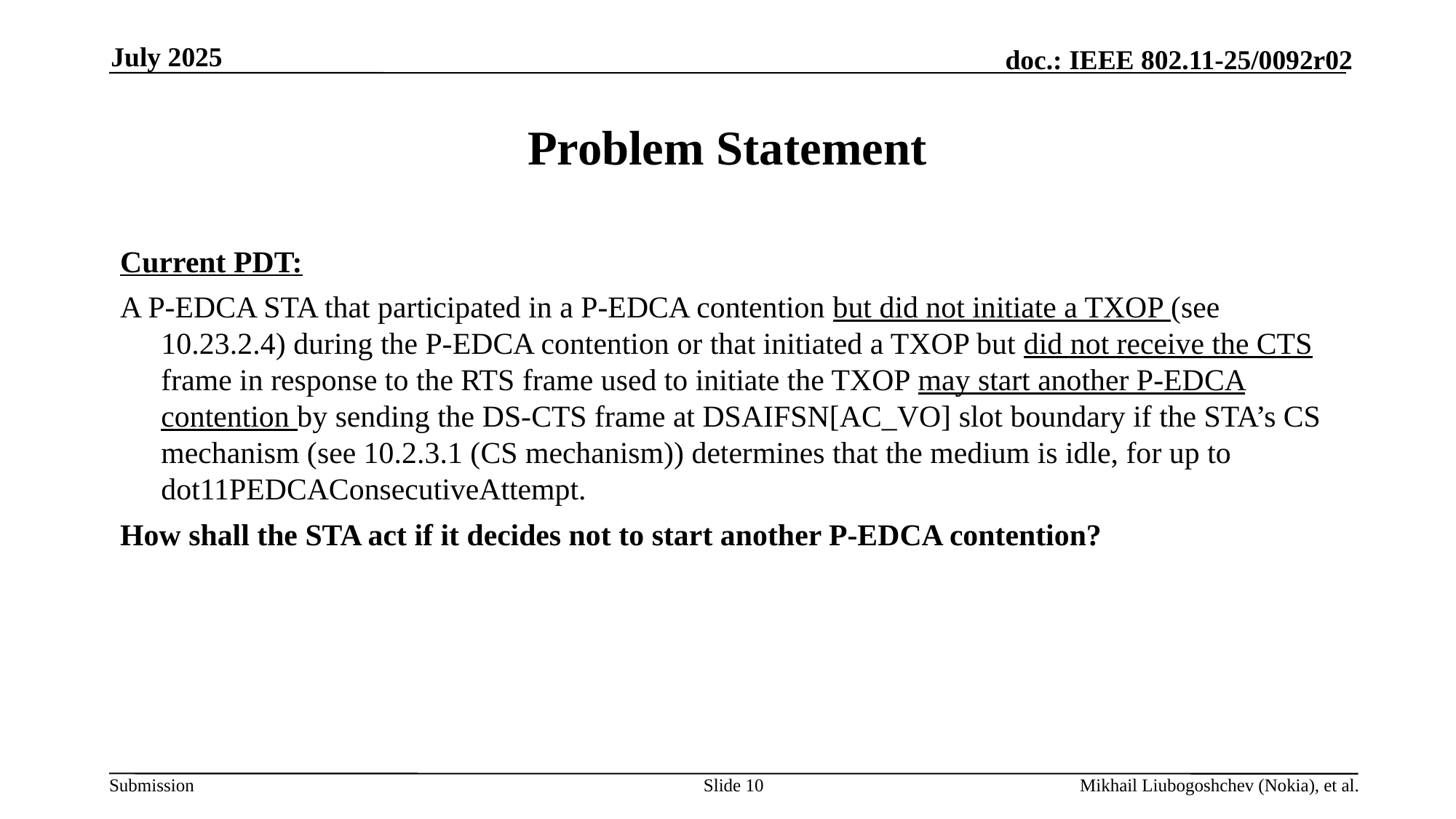

July 2025
# Problem Statement
Current PDT:
A P-EDCA STA that participated in a P-EDCA contention but did not initiate a TXOP (see 10.23.2.4) during the P-EDCA contention or that initiated a TXOP but did not receive the CTS frame in response to the RTS frame used to initiate the TXOP may start another P-EDCA contention by sending the DS-CTS frame at DSAIFSN[AC_VO] slot boundary if the STA’s CS mechanism (see 10.2.3.1 (CS mechanism)) determines that the medium is idle, for up to dot11PEDCAConsecutiveAttempt.
How shall the STA act if it decides not to start another P-EDCA contention?
Slide 10
Mikhail Liubogoshchev (Nokia), et al.